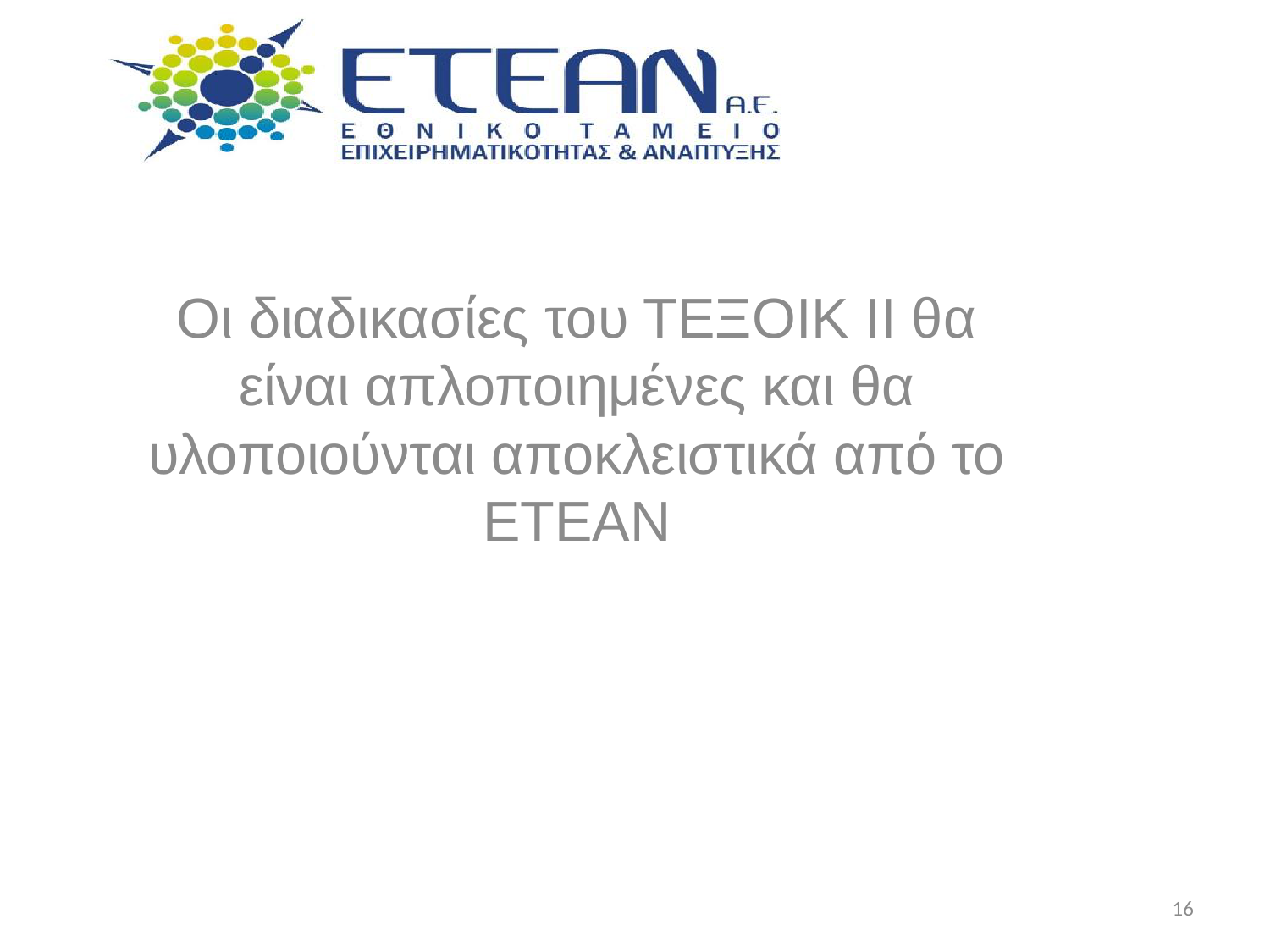

Οι διαδικασίες του ΤΕΞΟΙΚ ΙΙ θα είναι απλοποιημένες και θα υλοποιούνται αποκλειστικά από το ΕΤΕΑΝ
16